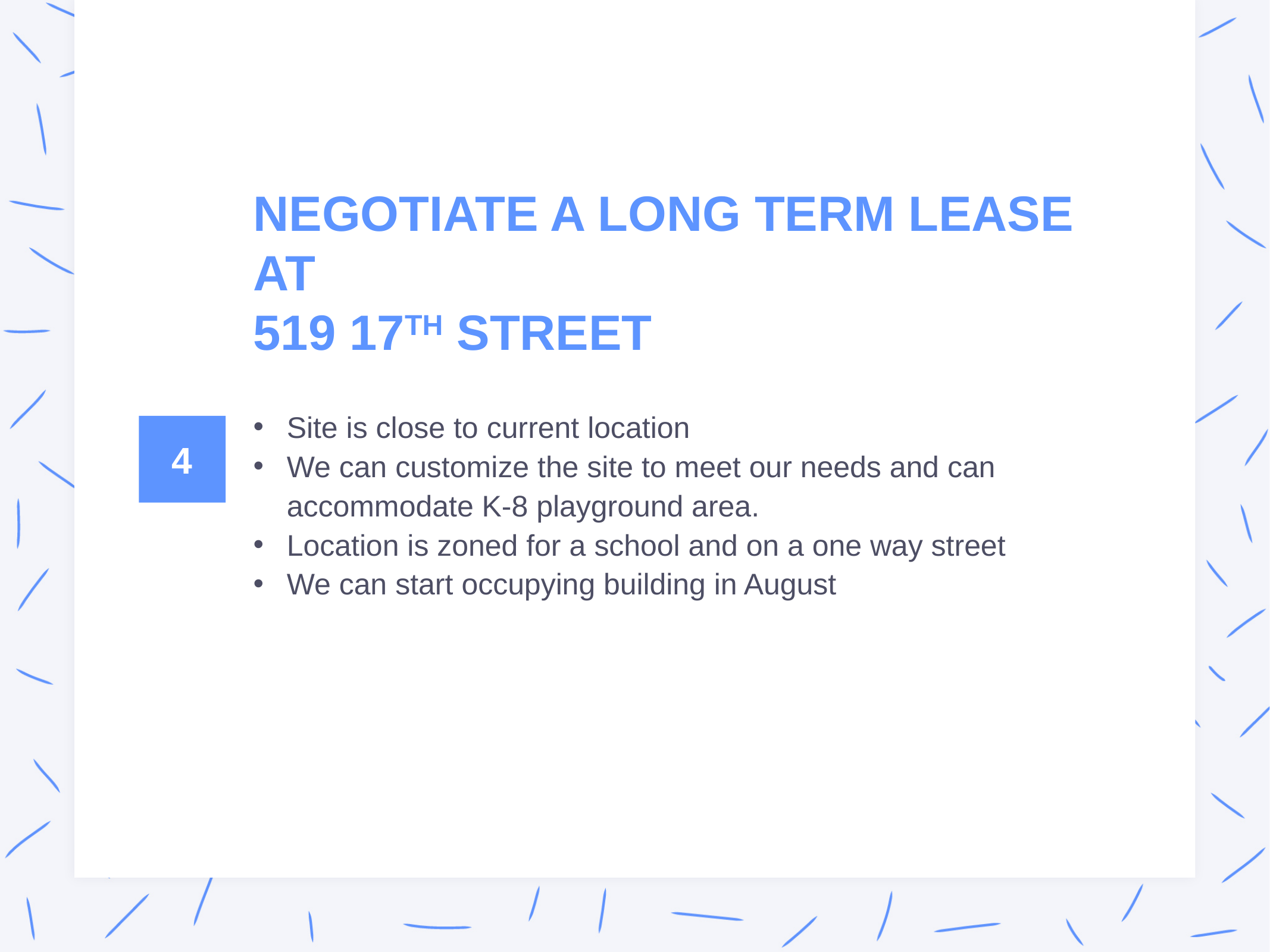

Negotiate a long term lease at
519 17th Street
Site is close to current location
We can customize the site to meet our needs and can accommodate K-8 playground area.
Location is zoned for a school and on a one way street
We can start occupying building in August
4